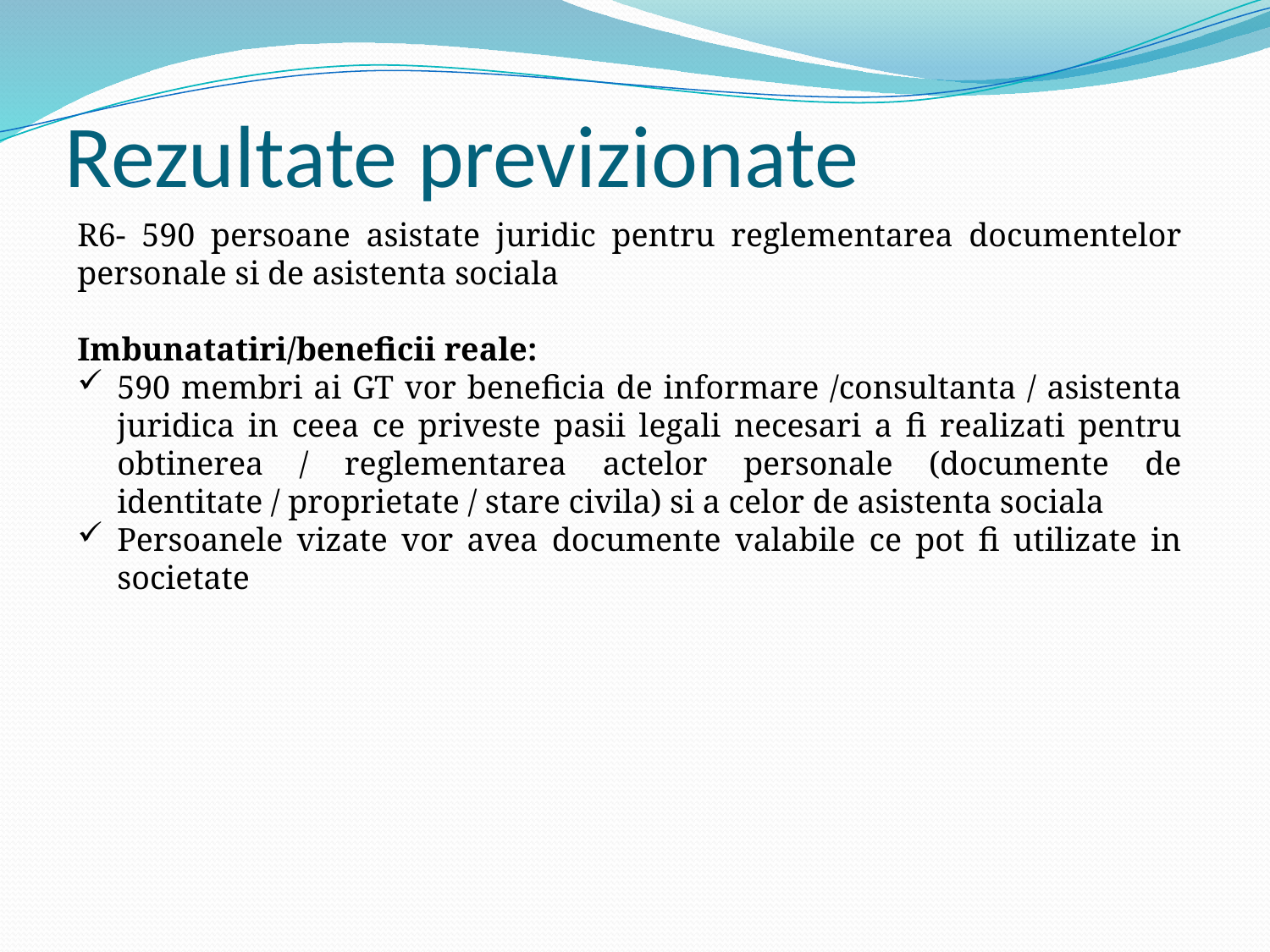

# Rezultate previzionate
R6- 590 persoane asistate juridic pentru reglementarea documentelor personale si de asistenta sociala

Imbunatatiri/beneficii reale:
590 membri ai GT vor beneficia de informare /consultanta / asistenta juridica in ceea ce priveste pasii legali necesari a fi realizati pentru obtinerea / reglementarea actelor personale (documente de identitate / proprietate / stare civila) si a celor de asistenta sociala
Persoanele vizate vor avea documente valabile ce pot fi utilizate in societate